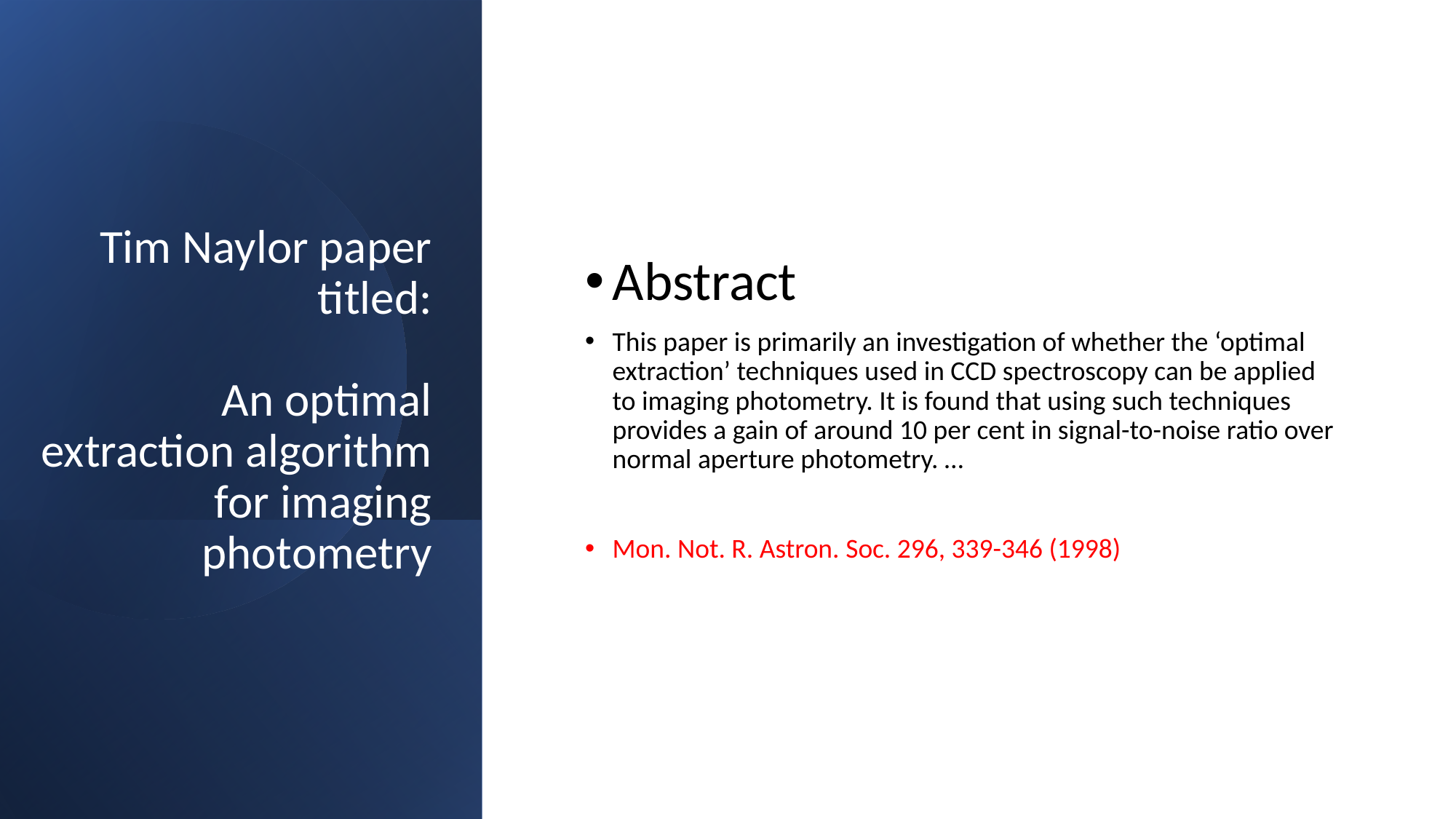

Abstract
This paper is primarily an investigation of whether the ‘optimal extraction’ techniques used in CCD spectroscopy can be applied to imaging photometry. It is found that using such techniques provides a gain of around 10 per cent in signal-to-noise ratio over normal aperture photometry. …

Mon. Not. R. Astron. Soc. 296, 339-346 (1998)

# Tim Naylor paper titled: An optimal extraction algorithm for imaging photometry